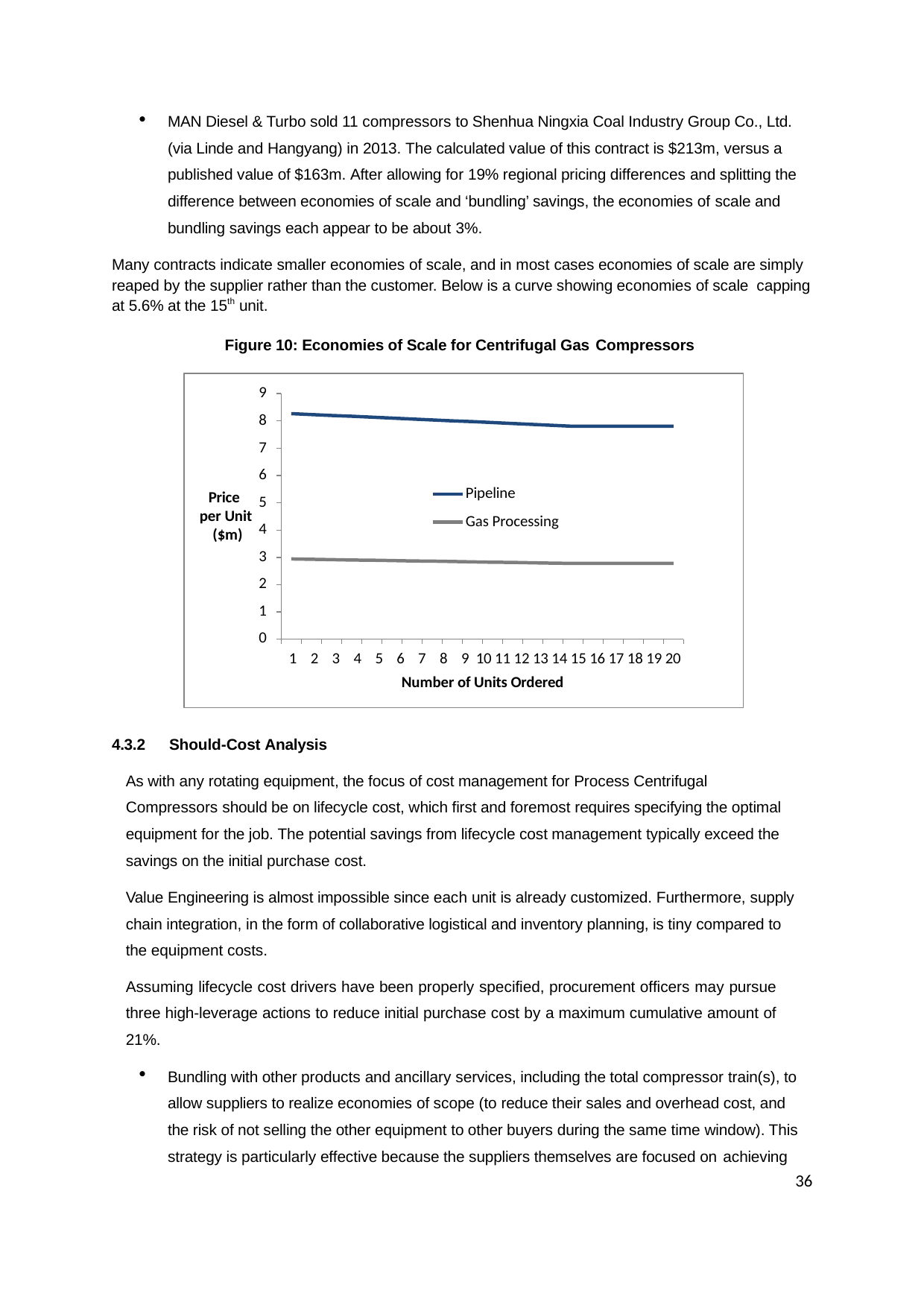

MAN Diesel & Turbo sold 11 compressors to Shenhua Ningxia Coal Industry Group Co., Ltd.  (via Linde and Hangyang) in 2013. The calculated value of this contract is $213m, versus a  published value of $163m. After allowing for 19% regional pricing differences and splitting the  difference between economies of scale and ‘bundling’ savings, the economies of scale and  bundling savings each appear to be about 3%.

Many contracts indicate smaller economies of scale, and in most cases economies of scale are simply  reaped by the supplier rather than the customer. Below is a curve showing economies of scale  capping at 5.6% at the 15th unit.

Figure 10: Economies of Scale for Centrifugal Gas Compressors

9
8
7
6
5
4
3
2
1
0

Pipeline
Gas Processing
Price  per Unit  ($m)

1    2    3    4    5    6    7    8    9  10 11 12 13 14 15 16 17 18 19 20
Number of Units Ordered
4.3.2	Should-Cost Analysis
As with any rotating equipment, the focus of cost management for Process Centrifugal  Compressors should be on lifecycle cost, which first and foremost requires specifying the optimal  equipment for the job. The potential savings from lifecycle cost management typically exceed the  savings on the initial purchase cost.
Value Engineering is almost impossible since each unit is already customized. Furthermore, supply  chain integration, in the form of collaborative logistical and inventory planning, is tiny compared to  the equipment costs.
Assuming lifecycle cost drivers have been properly specified, procurement officers may pursue  three high-leverage actions to reduce initial purchase cost by a maximum cumulative amount of  21%.
Bundling with other products and ancillary services, including the total compressor train(s), to  allow suppliers to realize economies of scope (to reduce their sales and overhead cost, and  the risk of not selling the other equipment to other buyers during the same time window). This  strategy is particularly effective because the suppliers themselves are focused on achieving
36